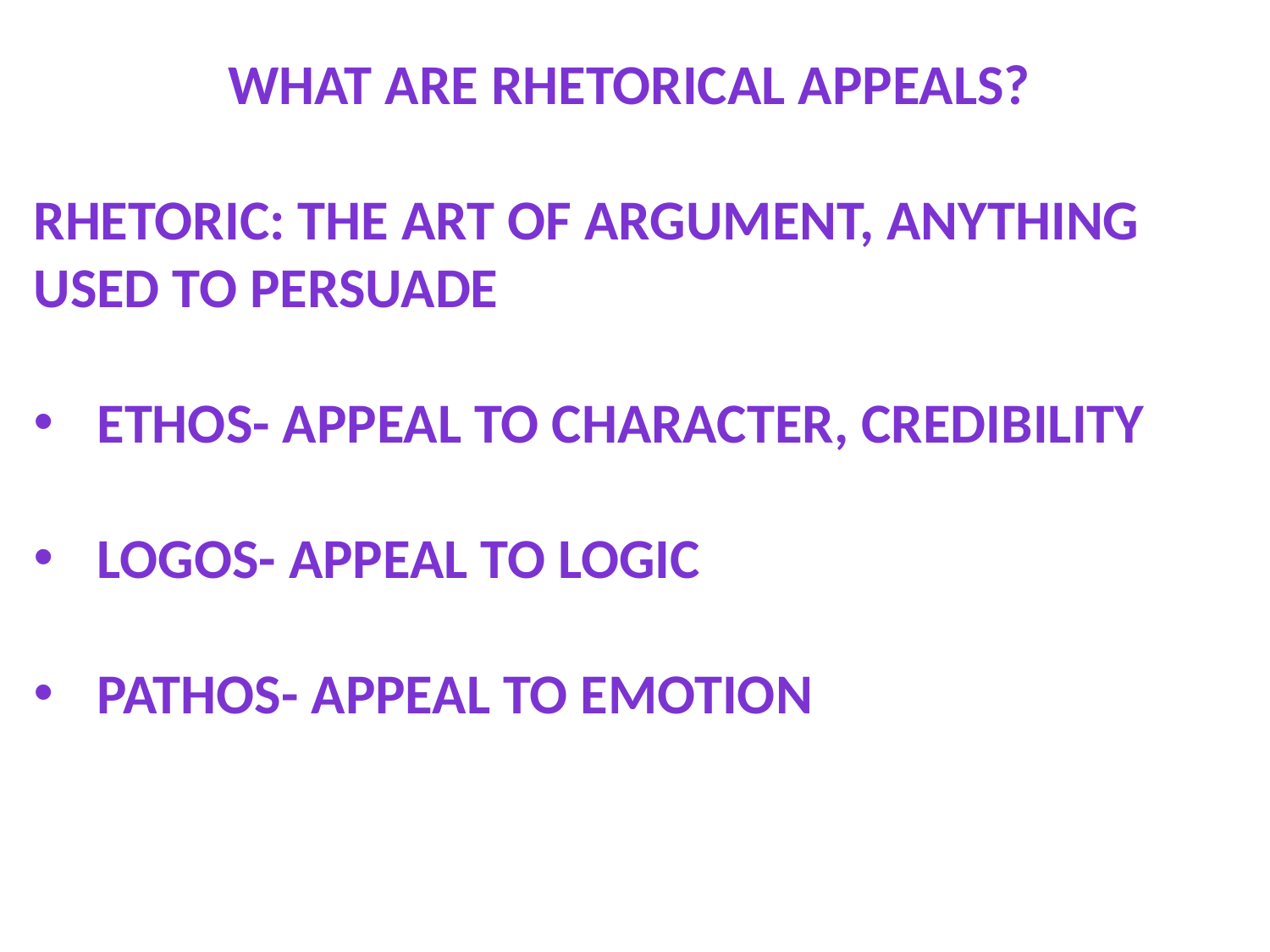

What Are rhetorical appeals?

Rhetoric: the art of argument, anything used to persuade

Ethos- appeal to character, credibility

Logos- appeal to logic

Pathos- appeal to emotion